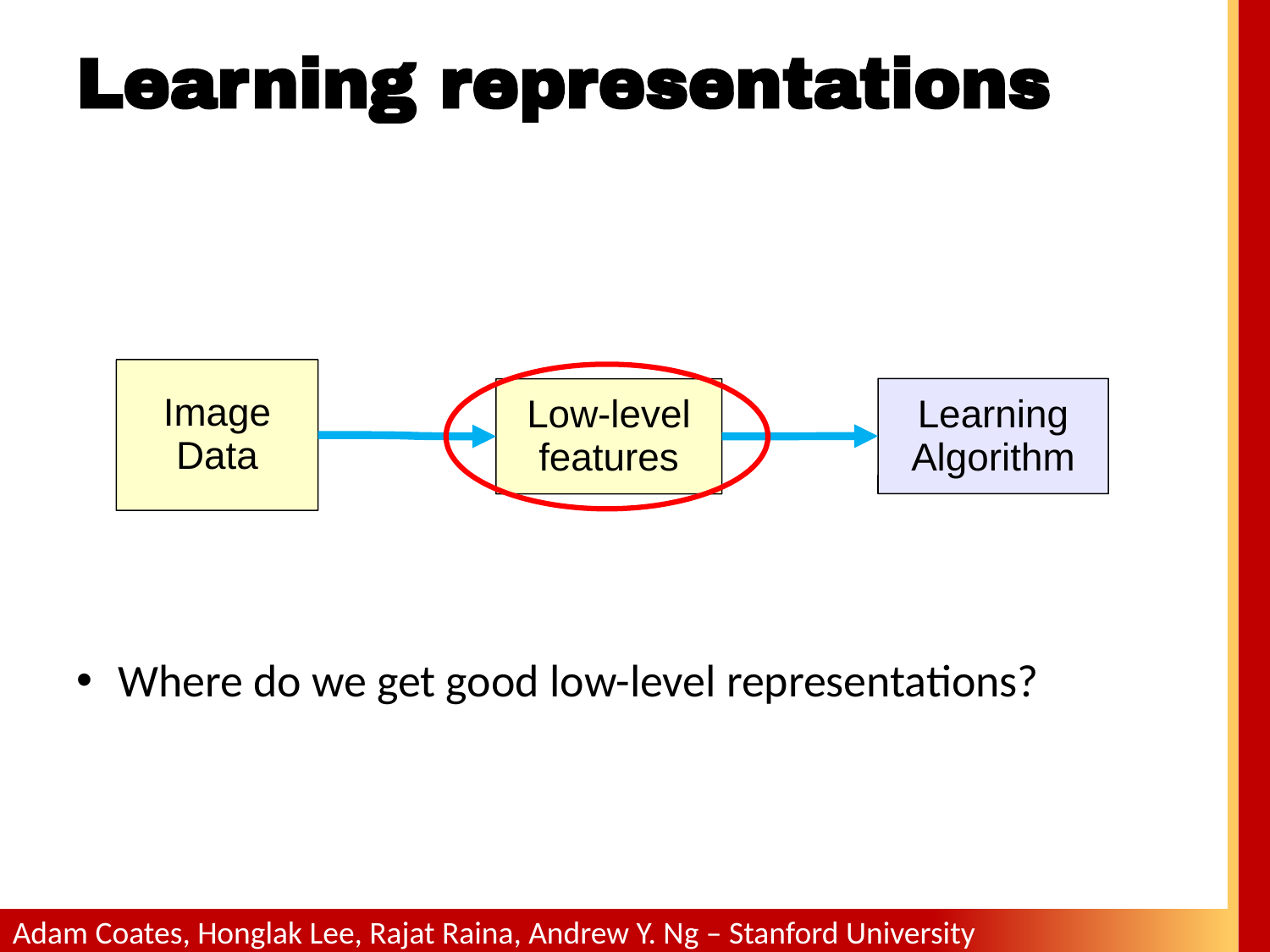

# Learning representations
Image
Data

Learning
Algorithm
Low-level features
Where do we get good low-level representations?